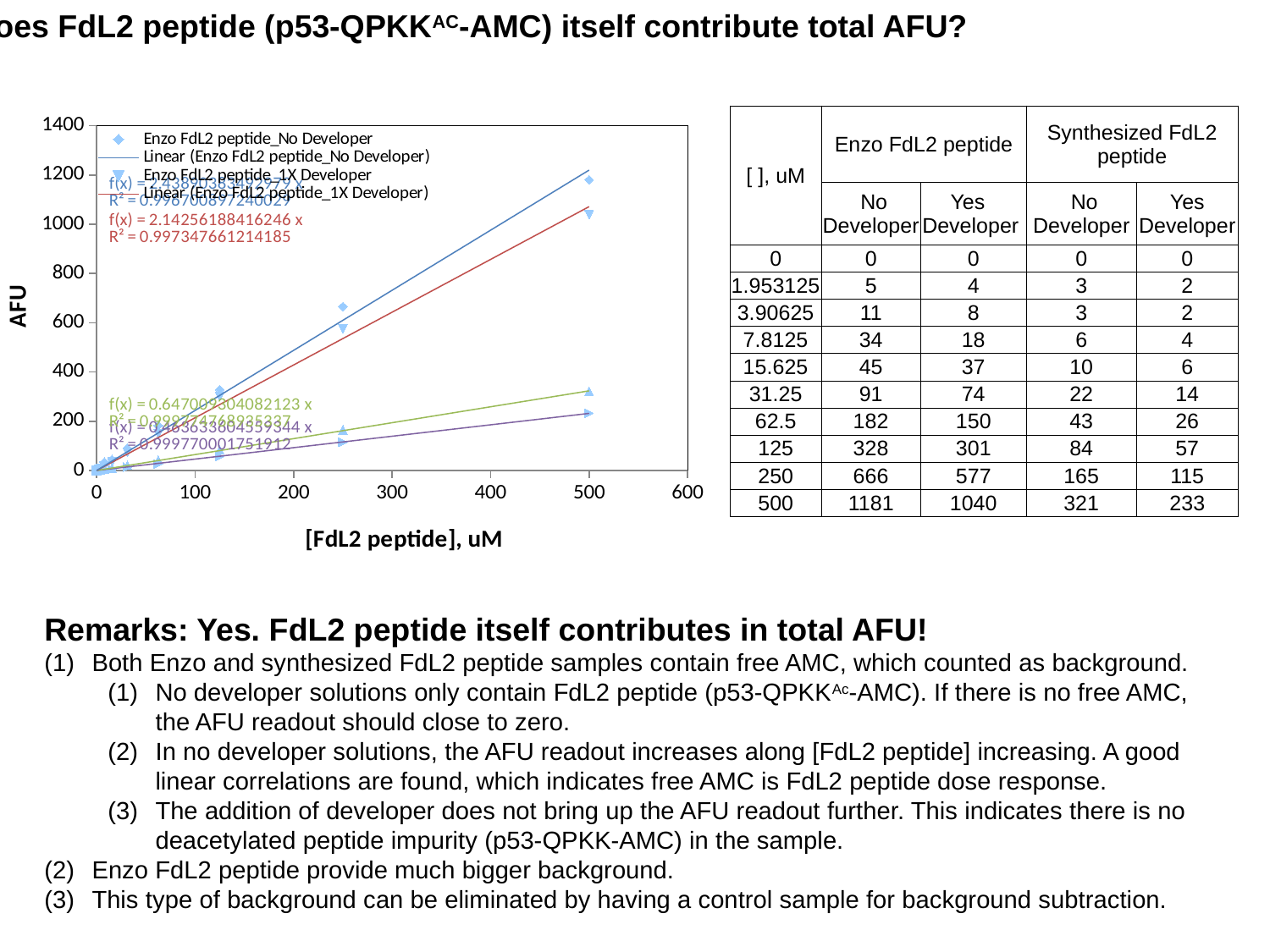

Does FdL2 peptide (p53-QPKKAC-AMC) itself contribute total AFU?

### Chart

| Category |  |  |  |  |
|---|---|---|---|---|
| [ ], uM | Enzo FdL2 peptide |  | Synthesized FdL2 peptide |  |
| --- | --- | --- | --- | --- |
|  | No Developer | Yes Developer | No Developer | Yes Developer |
| 0 | 0 | 0 | 0 | 0 |
| 1.953125 | 5 | 4 | 3 | 2 |
| 3.90625 | 11 | 8 | 3 | 2 |
| 7.8125 | 34 | 18 | 6 | 4 |
| 15.625 | 45 | 37 | 10 | 6 |
| 31.25 | 91 | 74 | 22 | 14 |
| 62.5 | 182 | 150 | 43 | 26 |
| 125 | 328 | 301 | 84 | 57 |
| 250 | 666 | 577 | 165 | 115 |
| 500 | 1181 | 1040 | 321 | 233 |
Remarks: Yes. FdL2 peptide itself contributes in total AFU!
Both Enzo and synthesized FdL2 peptide samples contain free AMC, which counted as background.
No developer solutions only contain FdL2 peptide (p53-QPKKAc-AMC). If there is no free AMC, the AFU readout should close to zero.
In no developer solutions, the AFU readout increases along [FdL2 peptide] increasing. A good linear correlations are found, which indicates free AMC is FdL2 peptide dose response.
The addition of developer does not bring up the AFU readout further. This indicates there is no deacetylated peptide impurity (p53-QPKK-AMC) in the sample.
Enzo FdL2 peptide provide much bigger background.
This type of background can be eliminated by having a control sample for background subtraction.